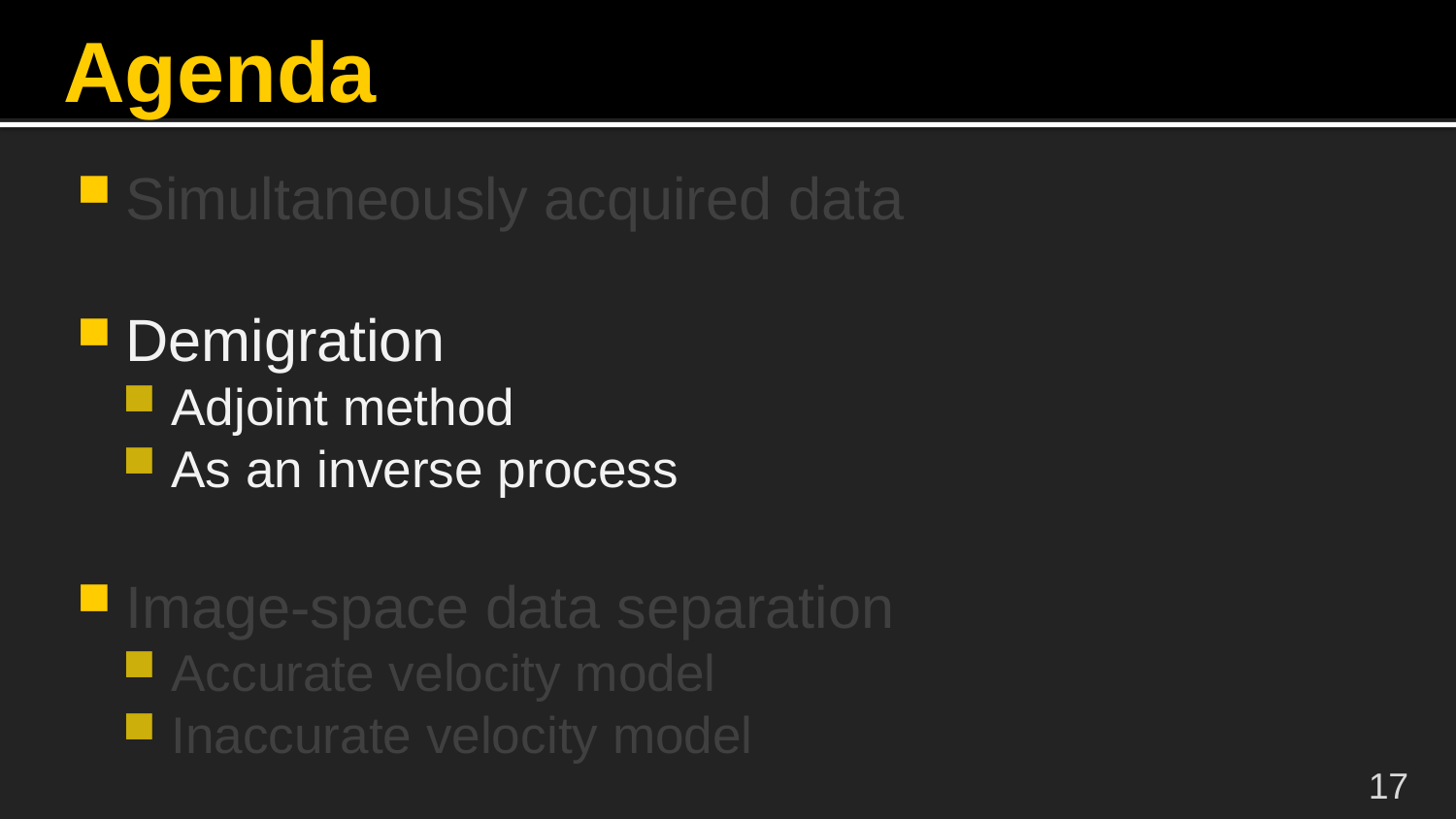

# Agenda
Simultaneously acquired data

Demigration
Adjoint method
As an inverse process

Image-space data separation
Accurate velocity model
Inaccurate velocity model

17